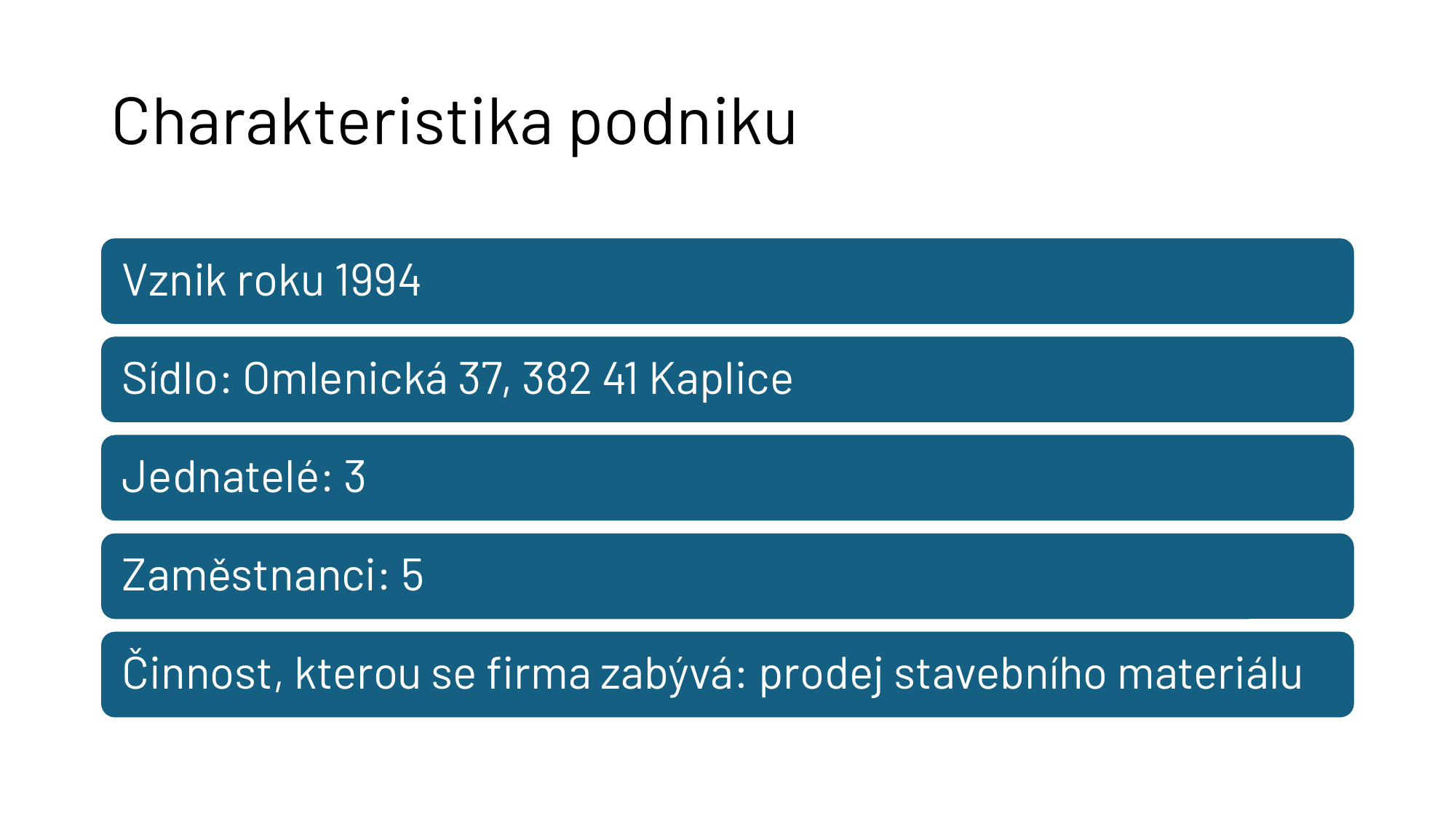

# Charakteristika podniku
Vznik roku 1994
Sídlo: Omlenická 37, 382 41 Kaplice
Jednatelé: 3
Zaměstnanci: 5
Činnost, kterou se firma zabývá: prodej stavebního materiálu